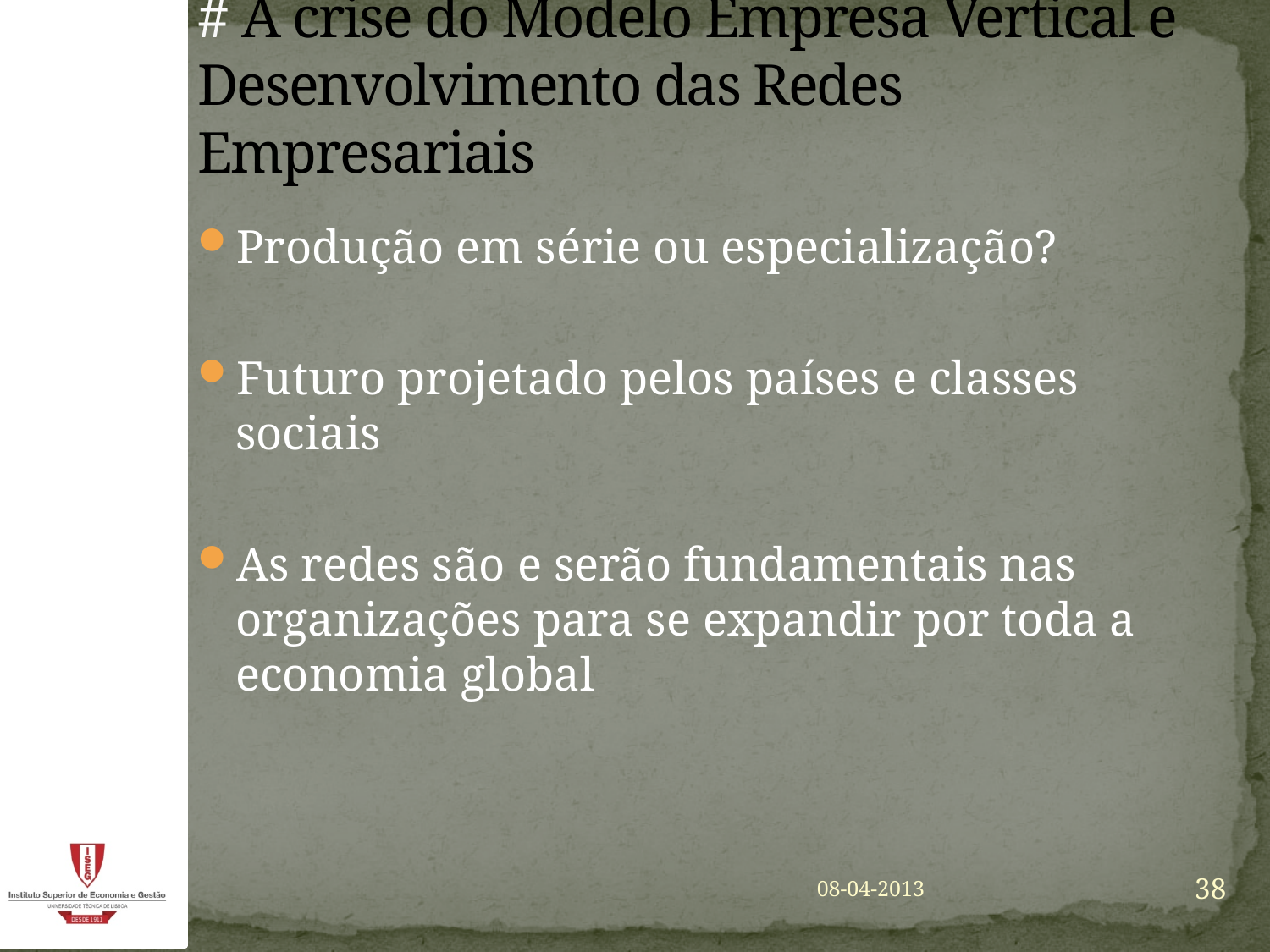

# # A crise do Modelo Empresa Vertical e Desenvolvimento das Redes Empresariais
Produção em série ou especialização?

Futuro projetado pelos países e classes sociais

As redes são e serão fundamentais nas organizações para se expandir por toda a economia global
38
08-04-2013